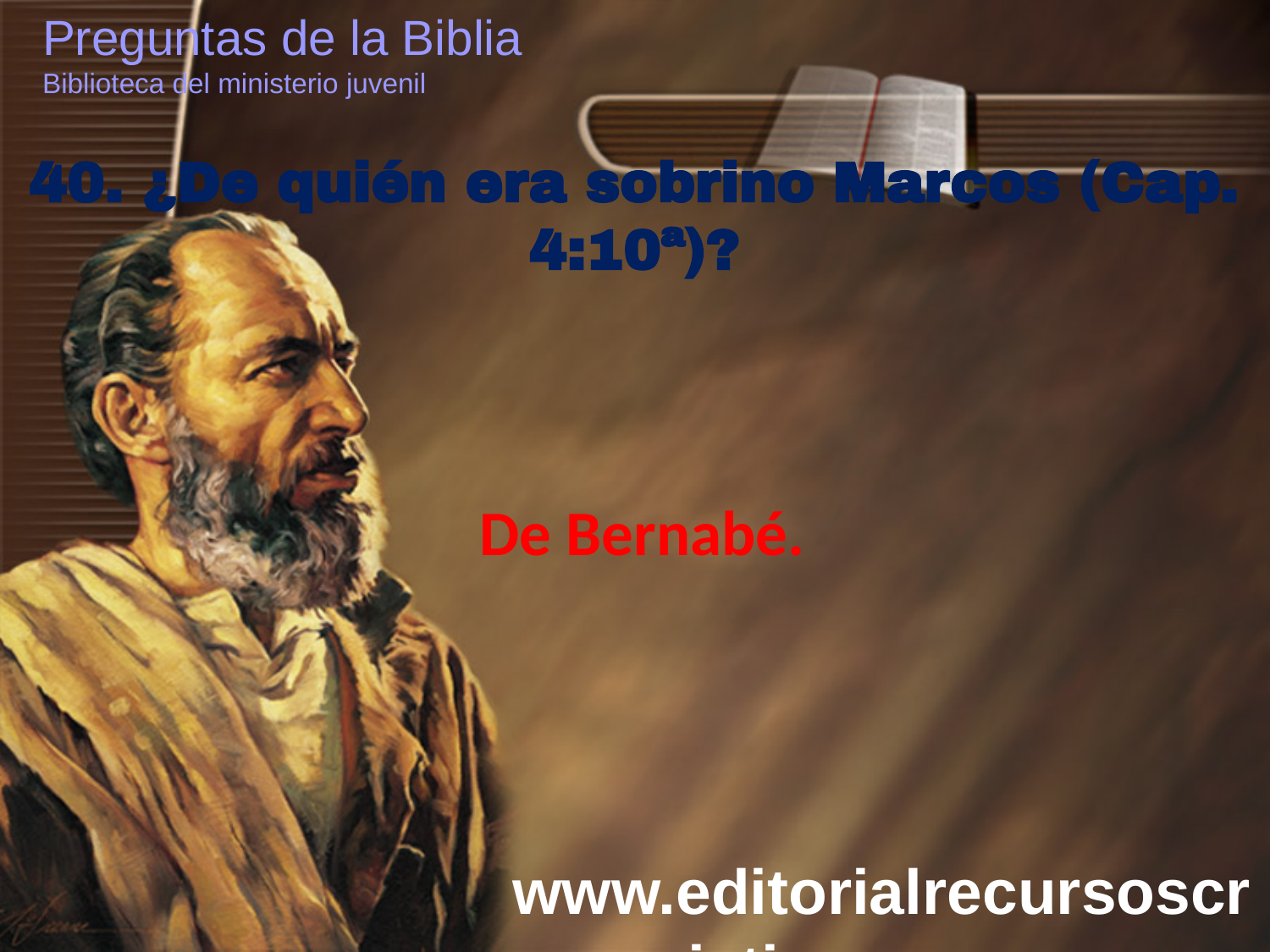

Preguntas de la Biblia                                          Biblioteca del ministerio juvenil
40. ¿De quién era sobrino Marcos (Cap. 4:10ª)?
 De Bernabé.
www.editorialrecursoscristianos.com